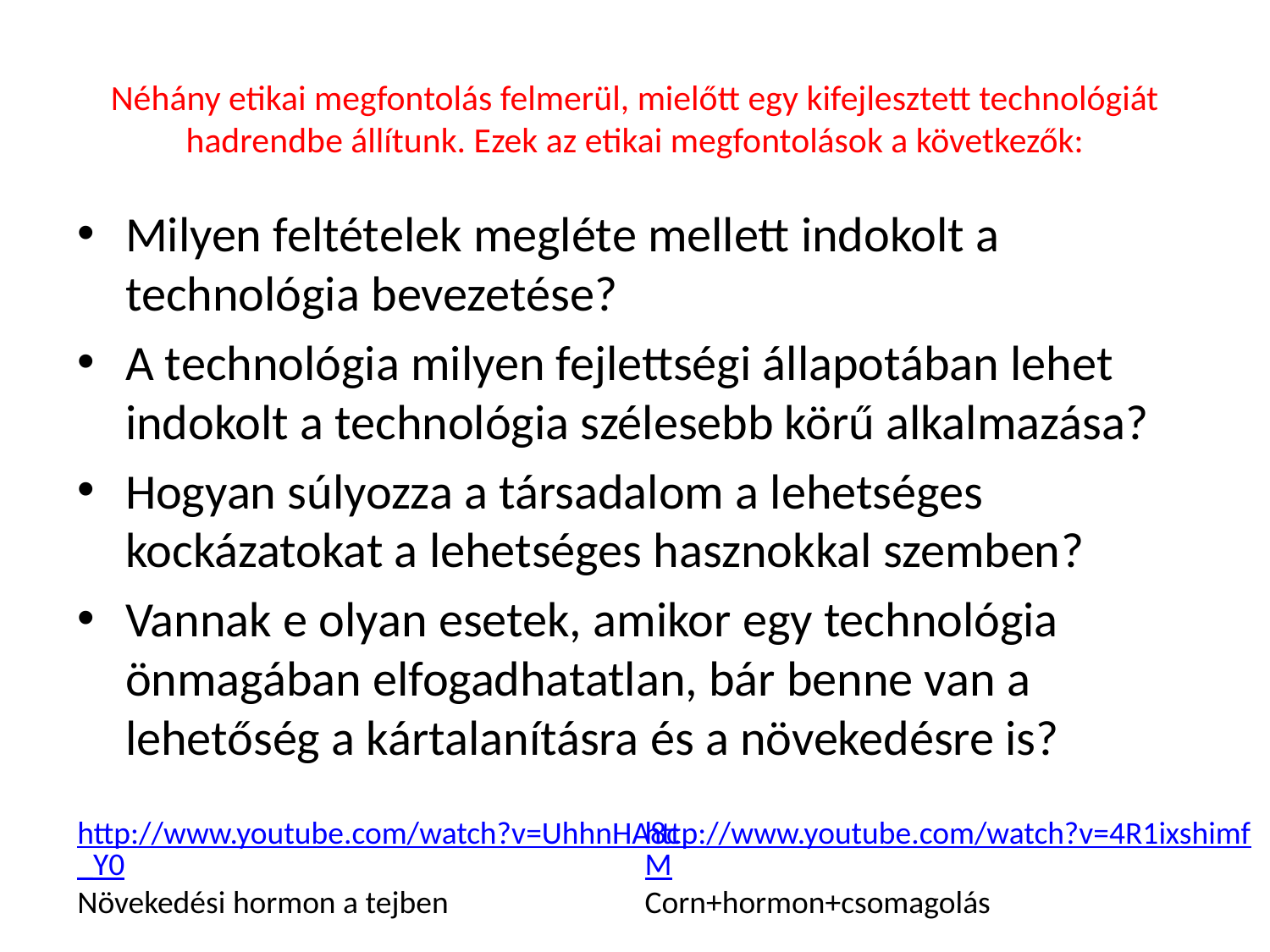

# Néhány etikai megfontolás felmerül, mielőtt egy kifejlesztett technológiát hadrendbe állítunk. Ezek az etikai megfontolások a következők:
Milyen feltételek megléte mellett indokolt a technológia bevezetése?
A technológia milyen fejlettségi állapotában lehet indokolt a technológia szélesebb körű alkalmazása?
Hogyan súlyozza a társadalom a lehetséges kockázatokat a lehetséges hasznokkal szemben?
Vannak e olyan esetek, amikor egy technológia önmagában elfogadhatatlan, bár benne van a lehetőség a kártalanításra és a növekedésre is?
http://www.youtube.com/watch?v=UhhnHA8c_Y0
Növekedési hormon a tejben
http://www.youtube.com/watch?v=4R1ixshimfM
Corn+hormon+csomagolás